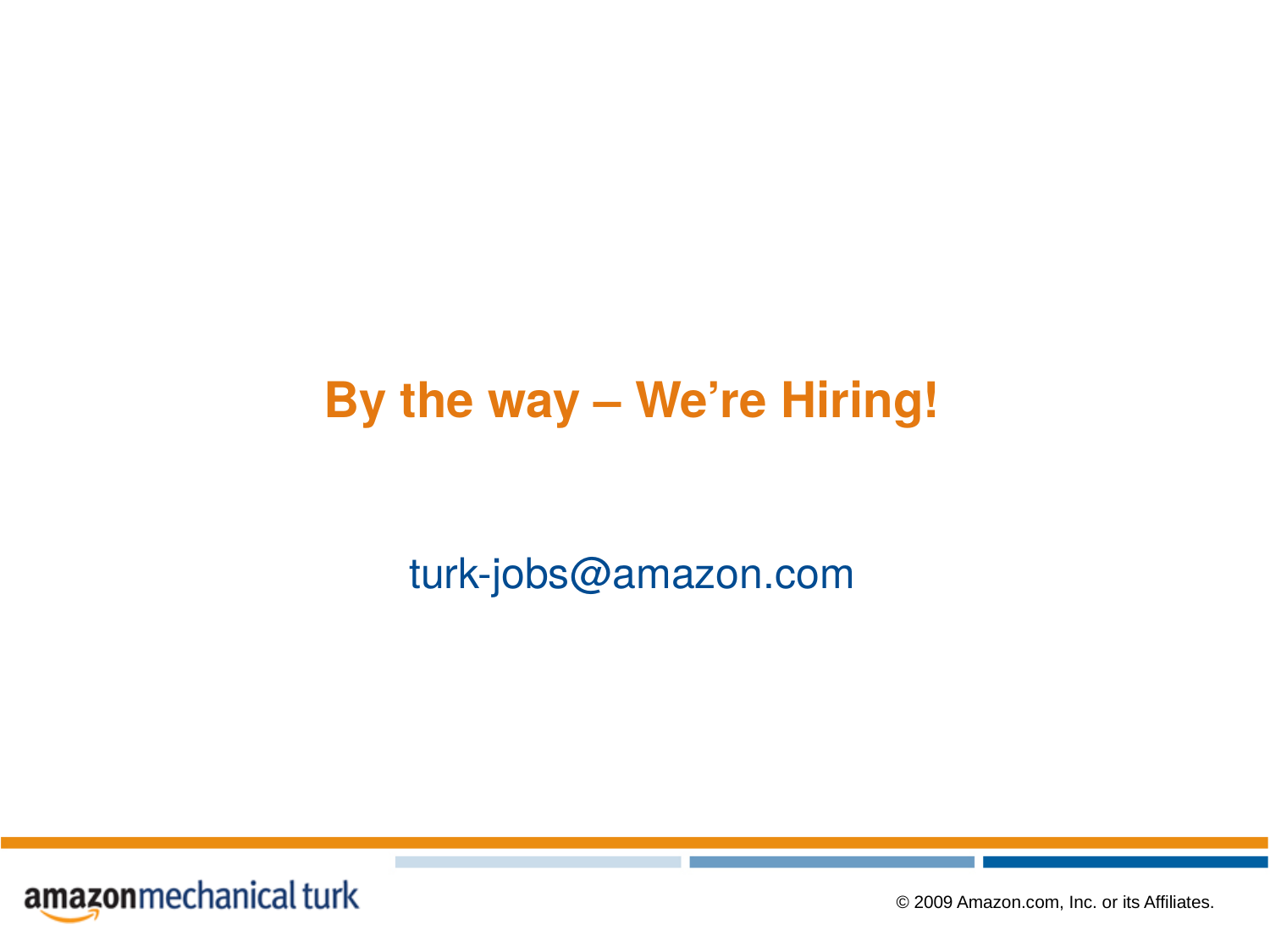

# By the way – We’re Hiring!
turk-jobs@amazon.com